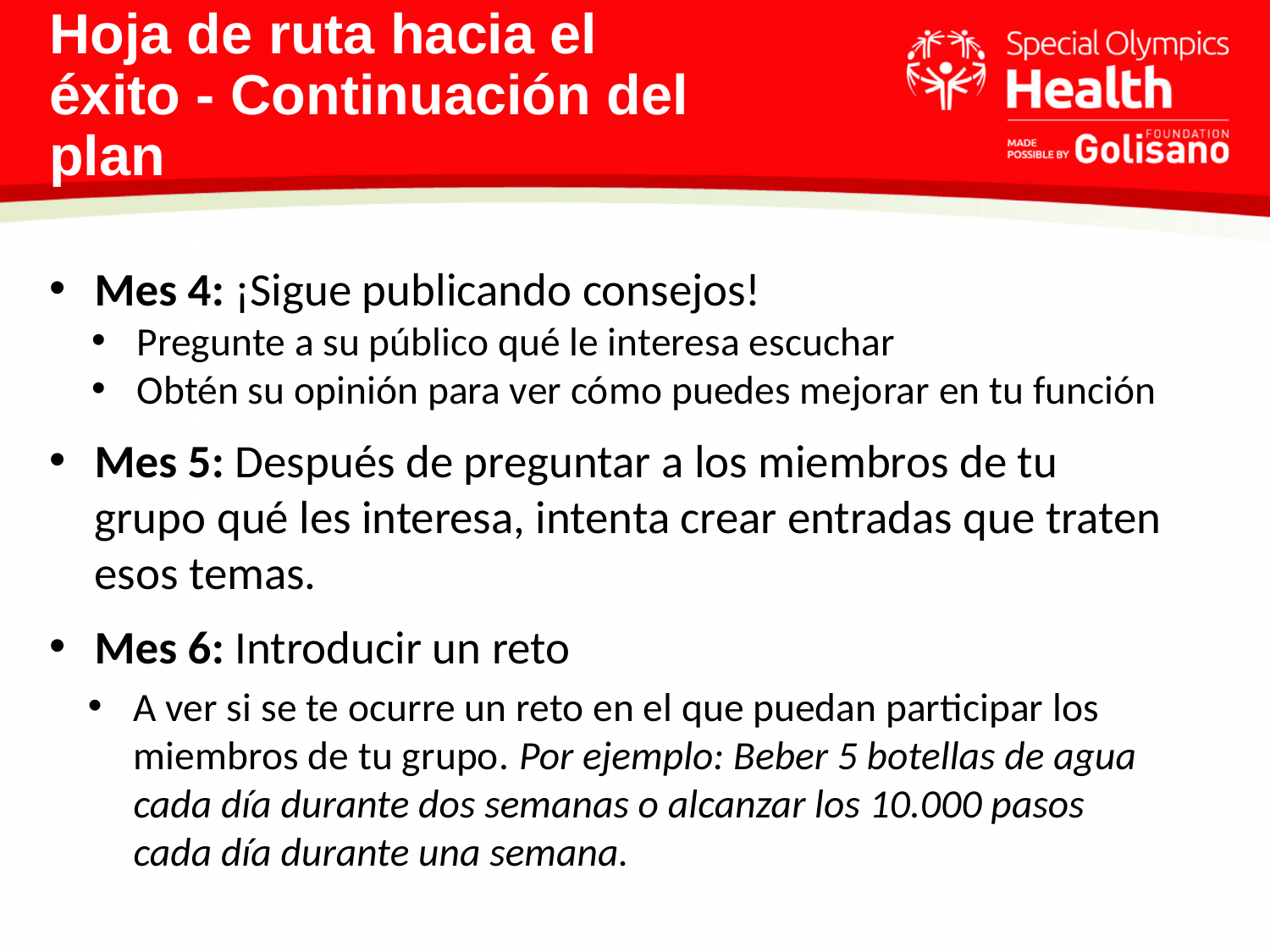

# Hoja de ruta hacia el éxito - Continuación del plan
Mes 4: ¡Sigue publicando consejos!
Pregunte a su público qué le interesa escuchar
Obtén su opinión para ver cómo puedes mejorar en tu función
Mes 5: Después de preguntar a los miembros de tu grupo qué les interesa, intenta crear entradas que traten esos temas.
Mes 6: Introducir un reto
A ver si se te ocurre un reto en el que puedan participar los miembros de tu grupo. Por ejemplo: Beber 5 botellas de agua cada día durante dos semanas o alcanzar los 10.000 pasos cada día durante una semana.